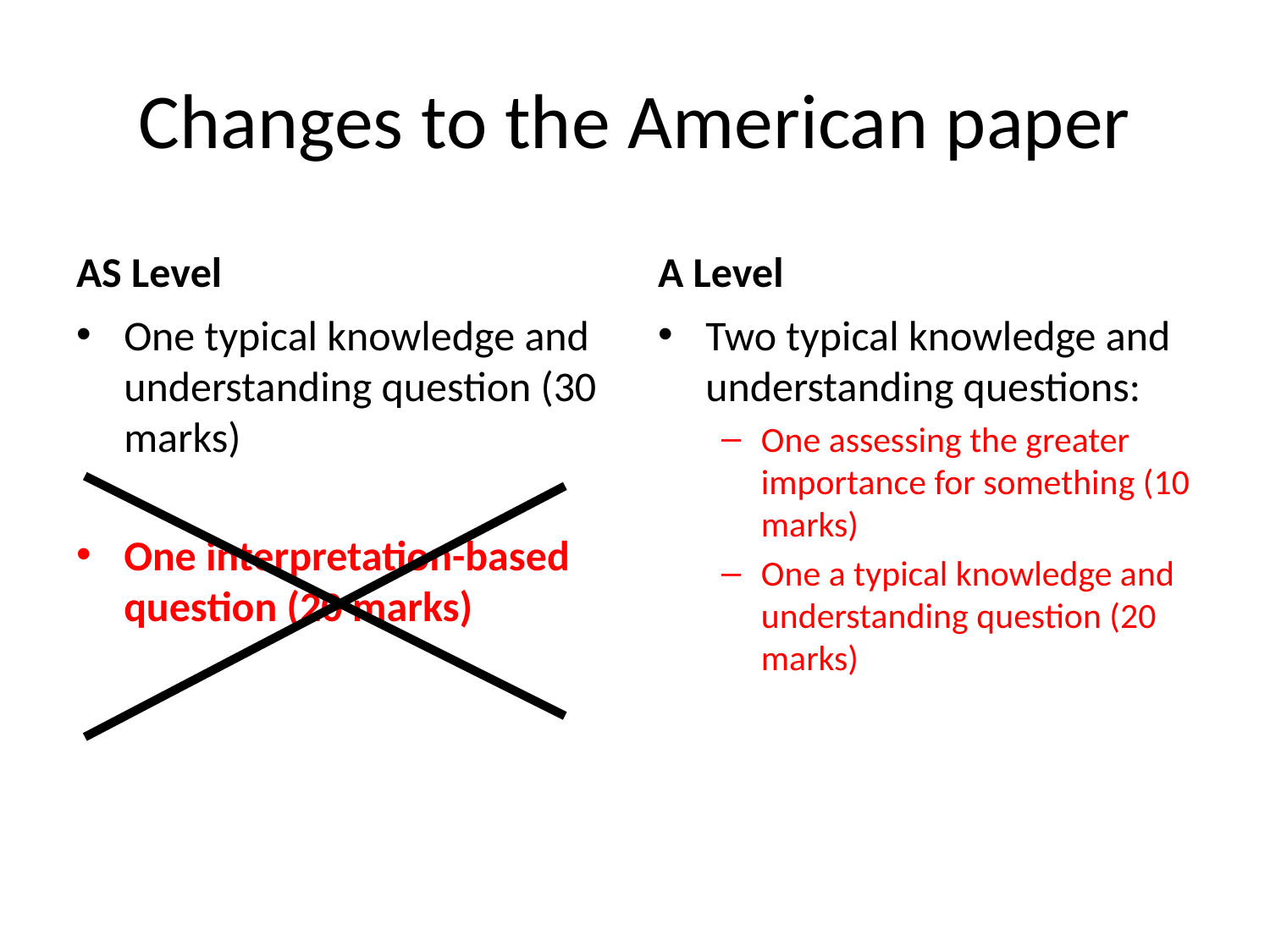

# Changes to the American paper
AS Level
A Level
One typical knowledge and understanding question (30 marks)

One interpretation-based question (20 marks)

Two typical knowledge and understanding questions:
One assessing the greater importance for something (10 marks)
One a typical knowledge and understanding question (20 marks)